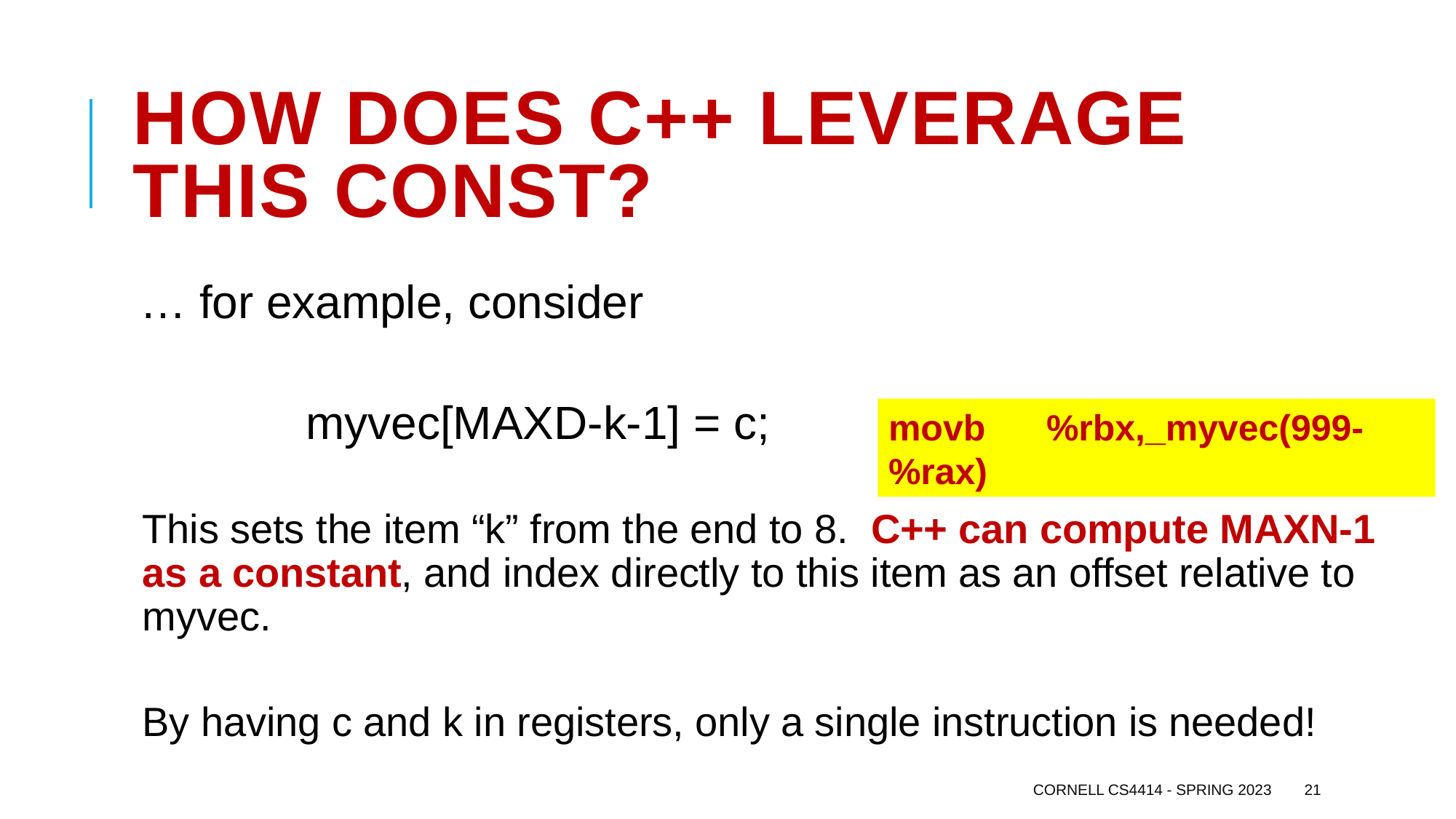

# How does C++ leverage this const?
… for example, consider
             myvec[MAXD-k-1] = c;

This sets the item “k” from the end to 8.  C++ can compute MAXN-1 as a constant, and index directly to this item as an offset relative to myvec.

By having c and k in registers, only a single instruction is needed!
movb      %rbx,_myvec(999-%rax)
Cornell CS4414 - Spring 2023
21